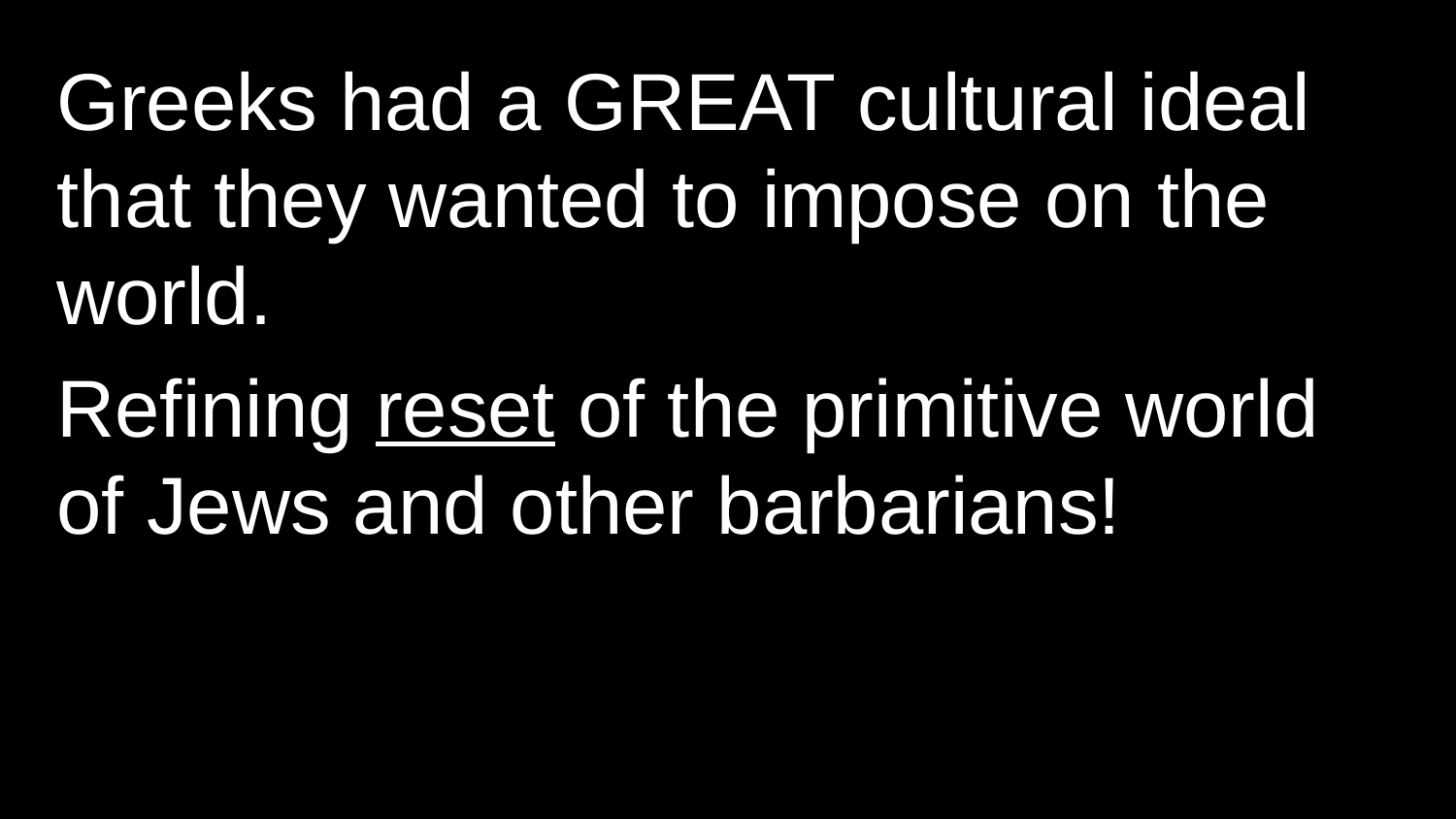

Greeks had a GREAT cultural ideal that they wanted to impose on the world.
Refining reset of the primitive world of Jews and other barbarians!